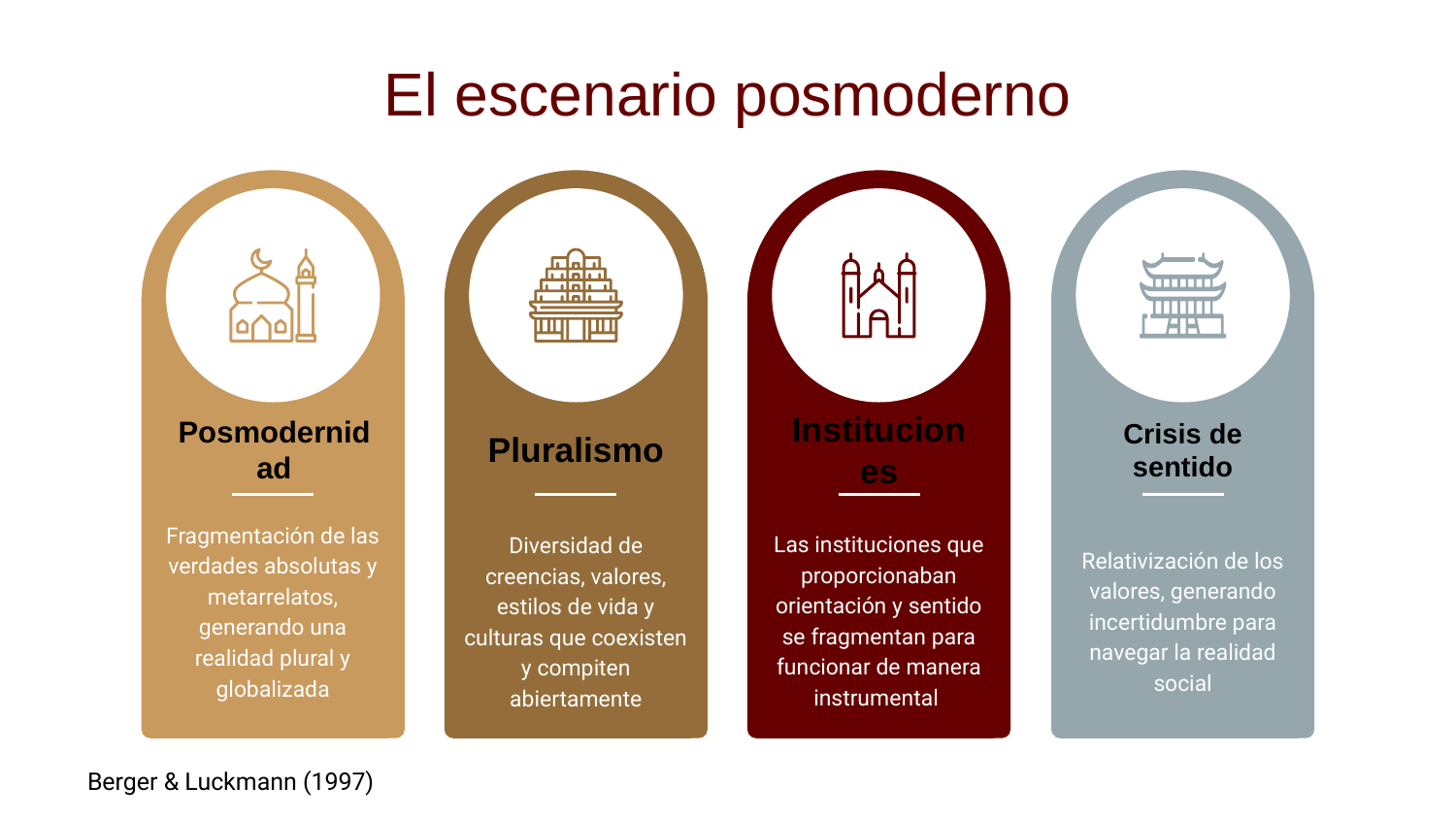

# El escenario posmoderno

Pluralismo
Diversidad de creencias, valores, estilos de vida y culturas que coexisten y compiten abiertamente
Instituciones
Las instituciones que proporcionaban orientación y sentido se fragmentan para funcionar de manera instrumental

Crisis de sentido
Relativización de los valores, generando incertidumbre para navegar la realidad social
Posmodernidad
Fragmentación de las verdades absolutas y metarrelatos, generando una realidad plural y globalizada
Berger & Luckmann (1997)